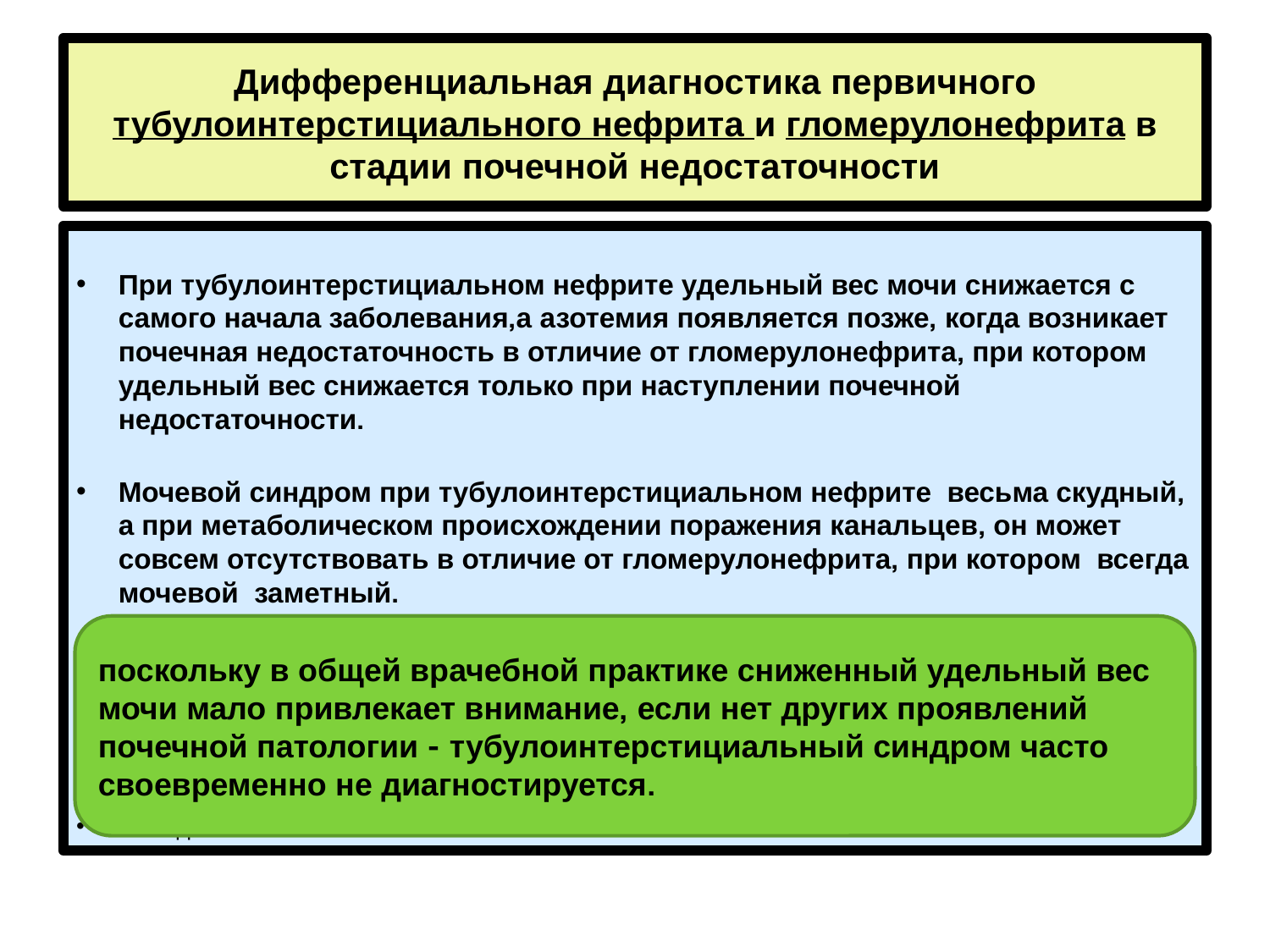

# Дифференциальная диагностика первичного тубулоинтерстициального нефрита и гломерулонефрита в стадии почечной недостаточности

При тубулоинтерстициальном нефрите удельный вес мочи снижается с самого начала заболевания,а азотемия появляется позже, когда возникает почечная недостаточность в отличие от гломерулонефрита, при котором удельный вес снижается только при наступлении почечной недостаточности.

Мочевой синдром при тубулоинтерстициальном нефрите  весьма скудный, а при метаболическом происхождении поражения канальцев, он может совсем отсутствовать в отличие от гломерулонефрита, при котором  всегда мочевой  заметный.

Отсюда,

поскольку в общей врачебной практике сниженный удельный вес мочи мало привлекает внимание, если нет других проявлений почечной патологии - тубулоинтерстициальный синдром часто своевременно не диагностируется.